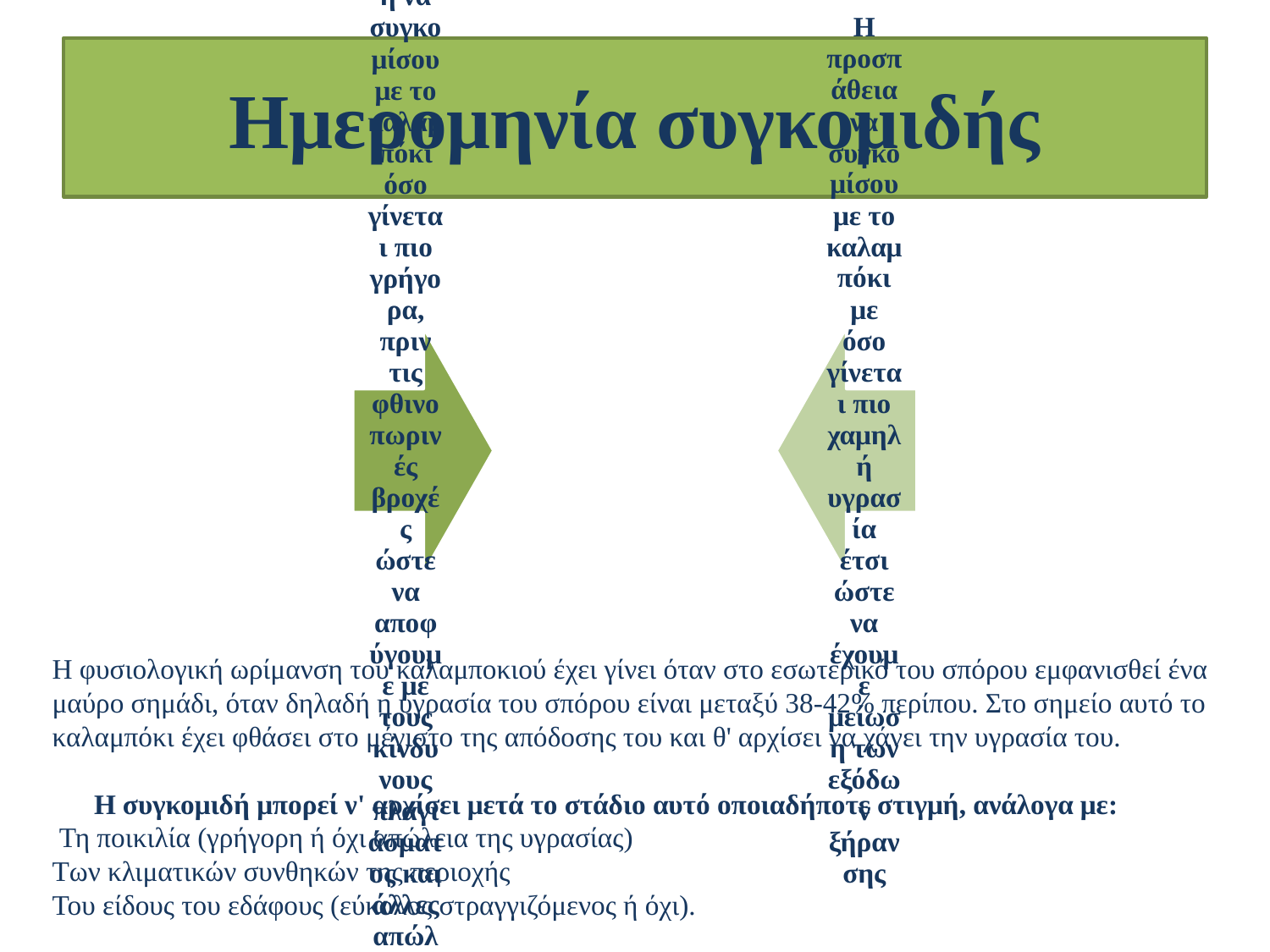

# Ημερομηνία συγκομιδής

Η φυσιολογική ωρίμανση του καλαμποκιού έχει γίνει όταν στο εσωτερικό του σπόρου εμφανισθεί ένα μαύρο σημάδι, όταν δηλαδή η υγρασία του σπόρου είναι μεταξύ 38-42% περίπου. Στο σημείο αυτό το καλαμπόκι έχει φθάσει στο μέγιστο της απόδοσης του και θ' αρχίσει να χάνει την υγρασία του.

      Η συγκομιδή μπορεί ν' αρχίσει μετά το στάδιο αυτό οποιαδήποτε στιγμή, ανάλογα με:
 Τη ποικιλία (γρήγορη ή όχι απώλεια της υγρασίας)
Των κλιματικών συνθηκών της περιοχής
Του είδους του εδάφους (εύκολος στραγγιζόμενος ή όχι).